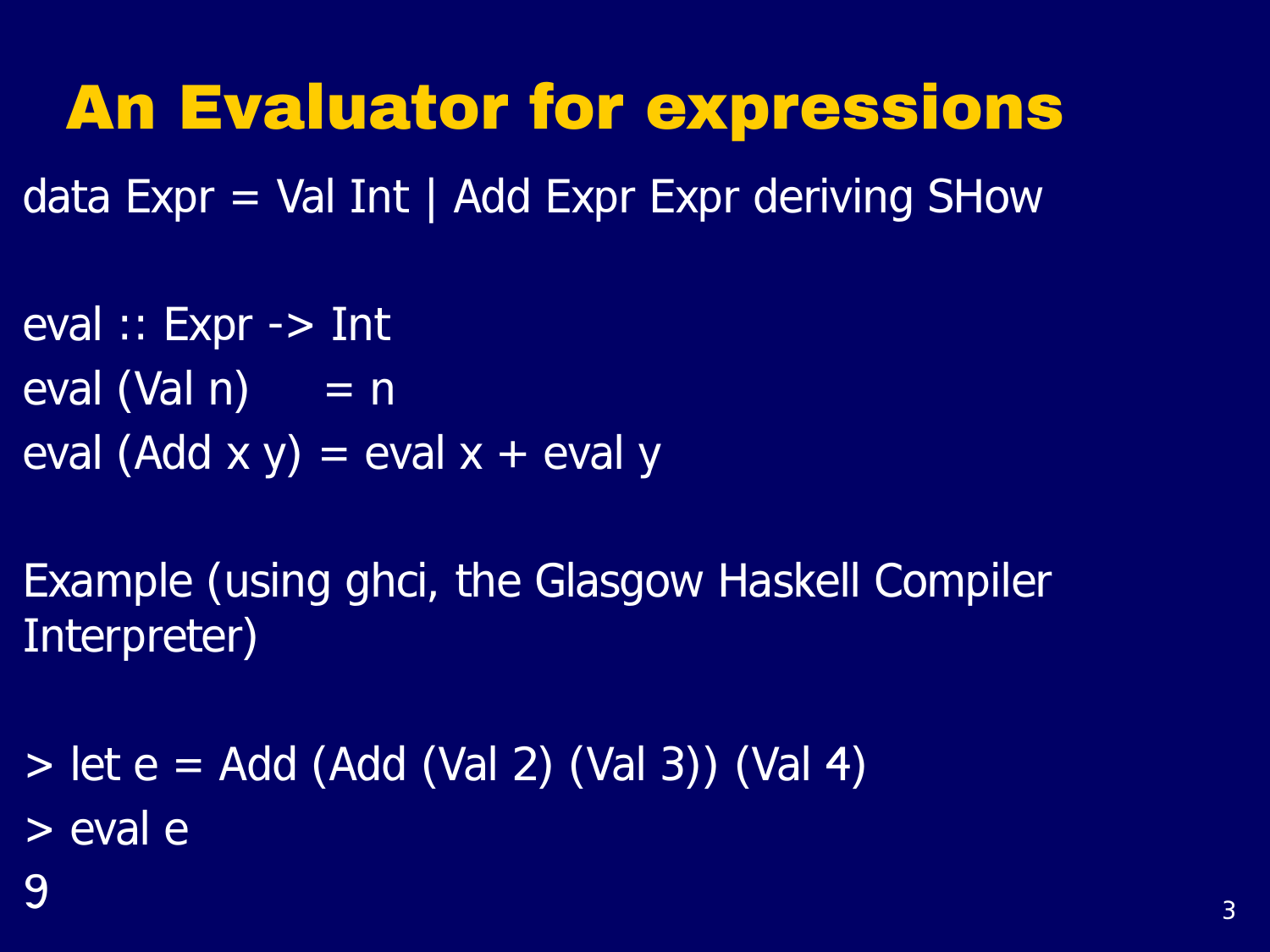

# An Evaluator for expressions
data Expr = Val Int | Add Expr Expr deriving SHow

eval :: Expr -> Int
eval (Val n)     = n
eval (Add x y) = eval x + eval y

Example (using ghci, the Glasgow Haskell Compiler Interpreter)

> let e = Add (Add (Val 2) (Val 3)) (Val 4)
> eval e
9

3